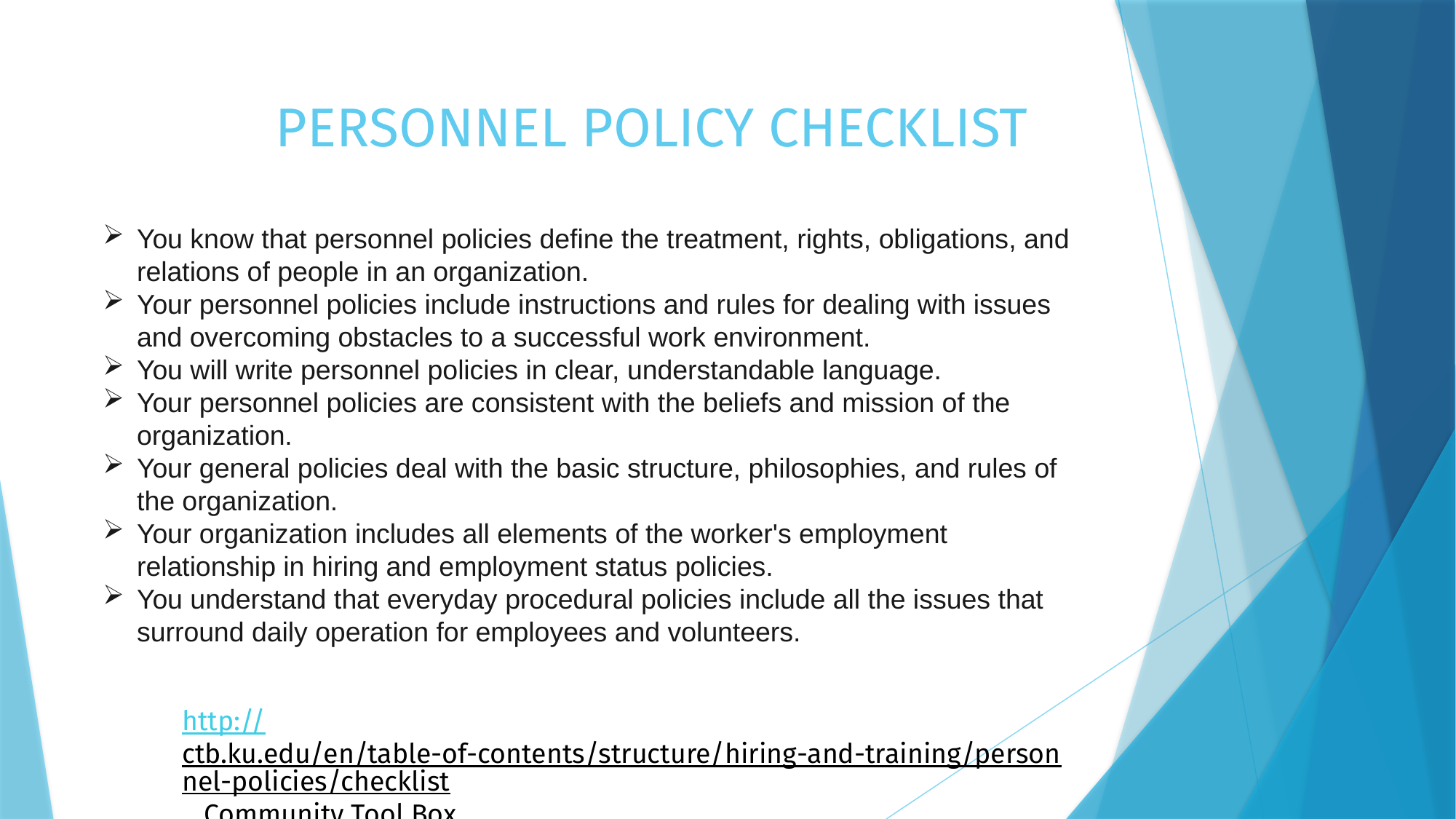

PERSONNEL POLICY CHECKLIST
You know that personnel policies define the treatment, rights, obligations, and relations of people in an organization.
Your personnel policies include instructions and rules for dealing with issues and overcoming obstacles to a successful work environment.
You will write personnel policies in clear, understandable language.
Your personnel policies are consistent with the beliefs and mission of the organization.
Your general policies deal with the basic structure, philosophies, and rules of the organization.
Your organization includes all elements of the worker's employment relationship in hiring and employment status policies.
You understand that everyday procedural policies include all the issues that surround daily operation for employees and volunteers.
http://ctb.ku.edu/en/table-of-contents/structure/hiring-and-training/personnel-policies/checklist   Community Tool Box